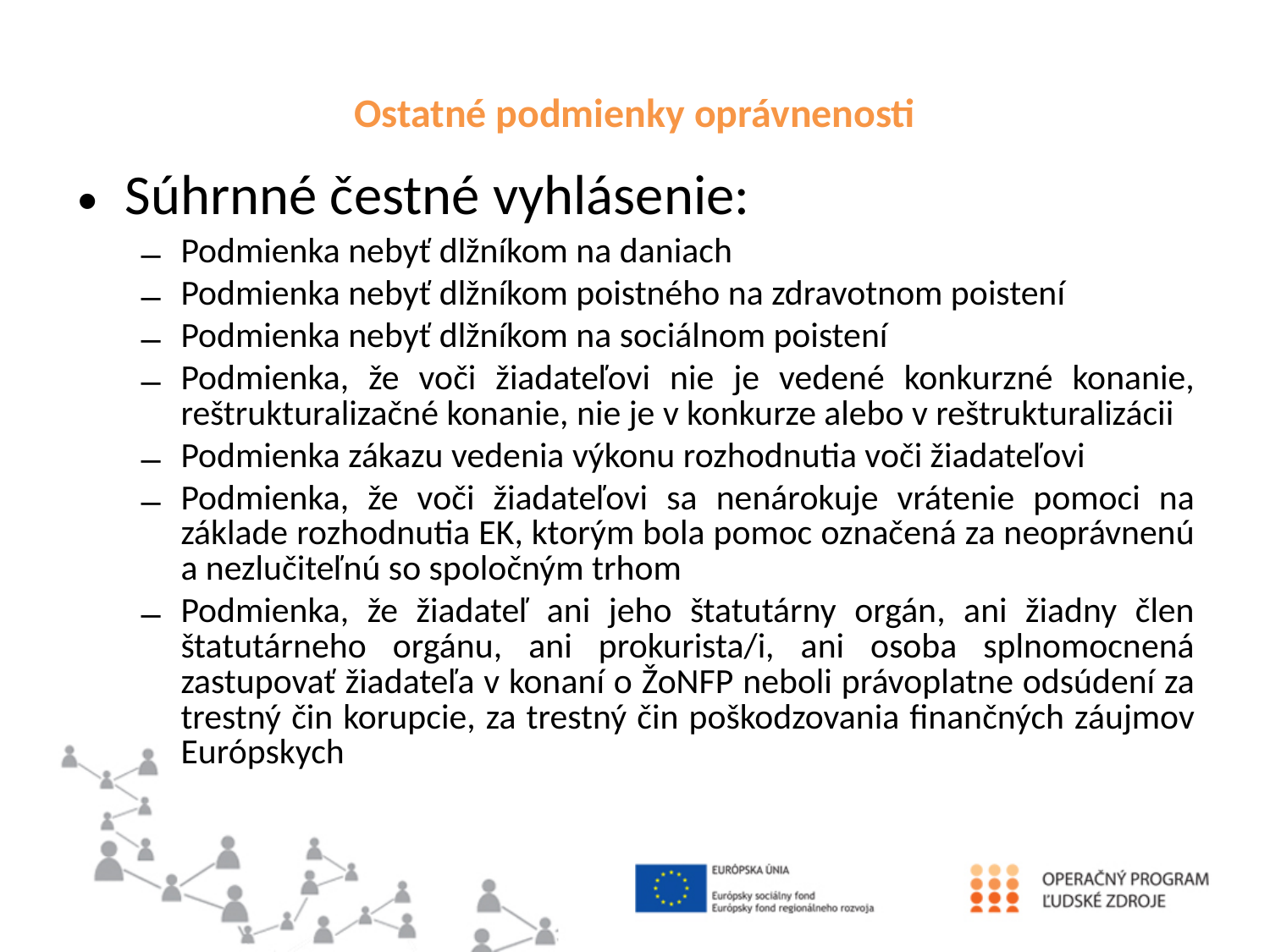

# Ostatné podmienky oprávnenosti
Súhrnné čestné vyhlásenie:
Podmienka nebyť dlžníkom na daniach
Podmienka nebyť dlžníkom poistného na zdravotnom poistení
Podmienka nebyť dlžníkom na sociálnom poistení
Podmienka, že voči žiadateľovi nie je vedené konkurzné konanie, reštrukturalizačné konanie, nie je v konkurze alebo v reštrukturalizácii
Podmienka zákazu vedenia výkonu rozhodnutia voči žiadateľovi
Podmienka, že voči žiadateľovi sa nenárokuje vrátenie pomoci na základe rozhodnutia EK, ktorým bola pomoc označená za neoprávnenú a nezlučiteľnú so spoločným trhom
Podmienka, že žiadateľ ani jeho štatutárny orgán, ani žiadny člen štatutárneho orgánu, ani prokurista/i, ani osoba splnomocnená zastupovať žiadateľa v konaní o ŽoNFP neboli právoplatne odsúdení za trestný čin korupcie, za trestný čin poškodzovania finančných záujmov Európskych